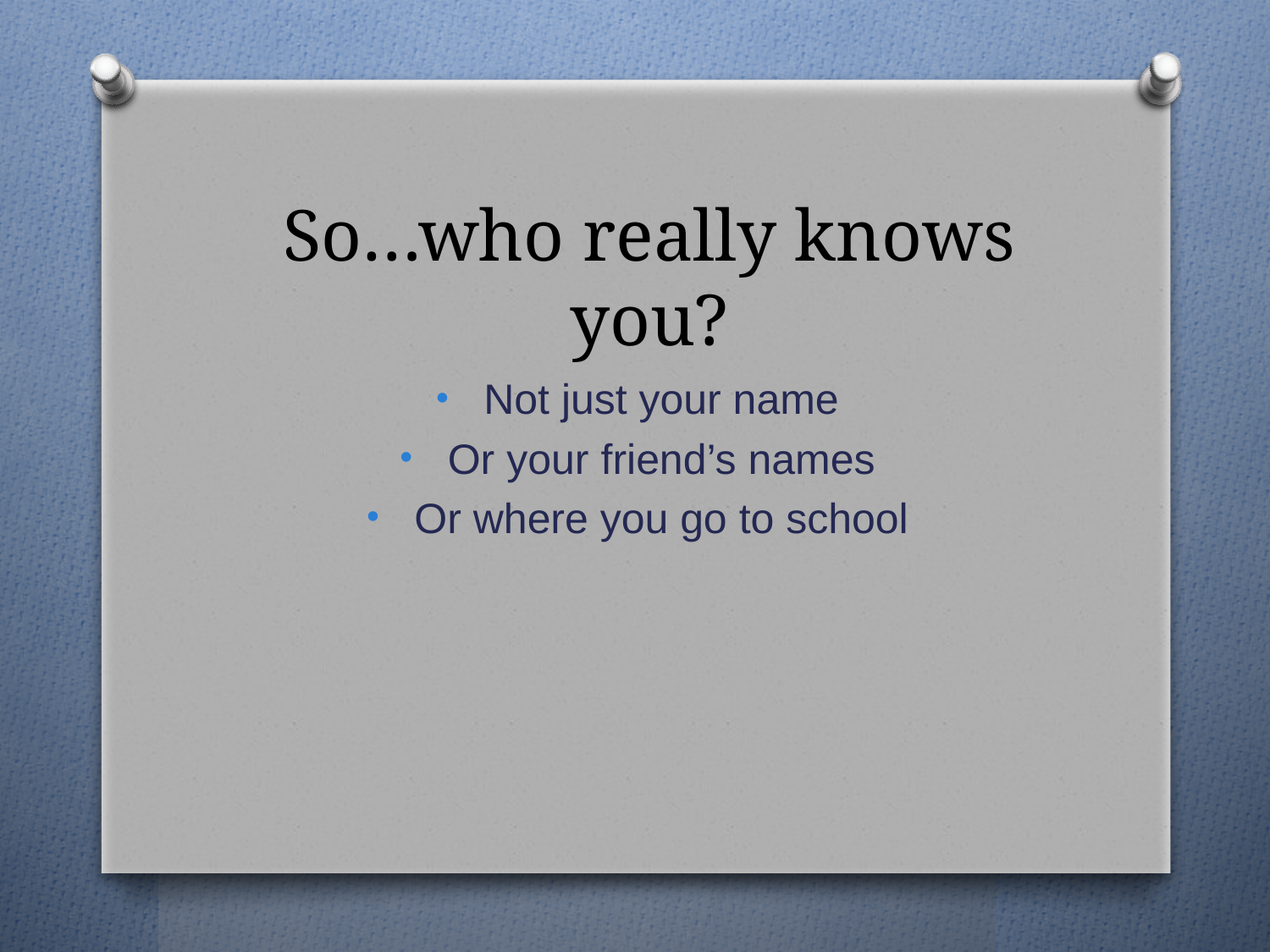

# So…who really knows you?
Not just your name
Or your friend’s names
Or where you go to school